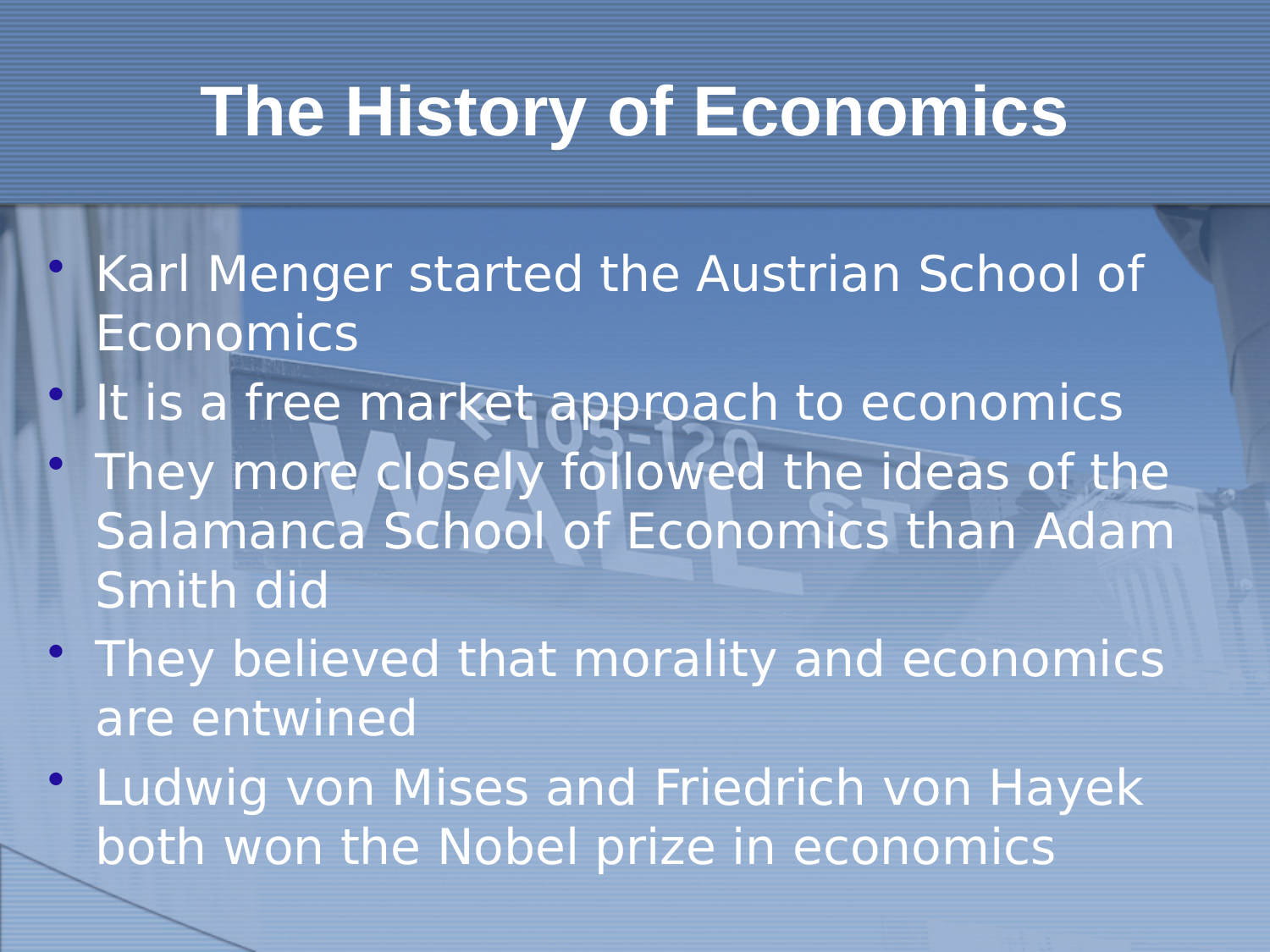

# The History of Economics
Karl Menger started the Austrian School of Economics
It is a free market approach to economics
They more closely followed the ideas of the Salamanca School of Economics than Adam Smith did
They believed that morality and economics are entwined
Ludwig von Mises and Friedrich von Hayek both won the Nobel prize in economics